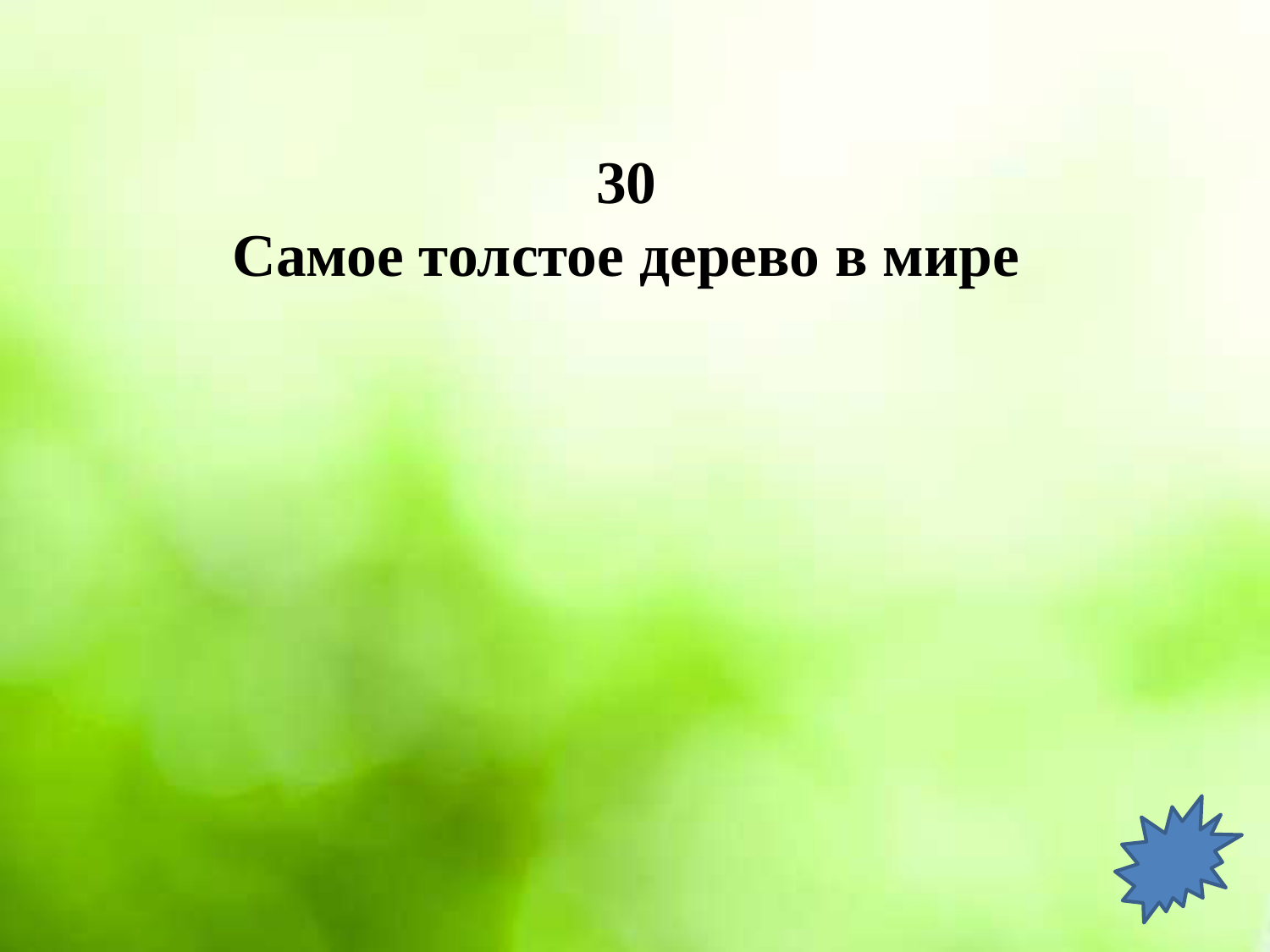

# 30 Самое толстое дерево в мире